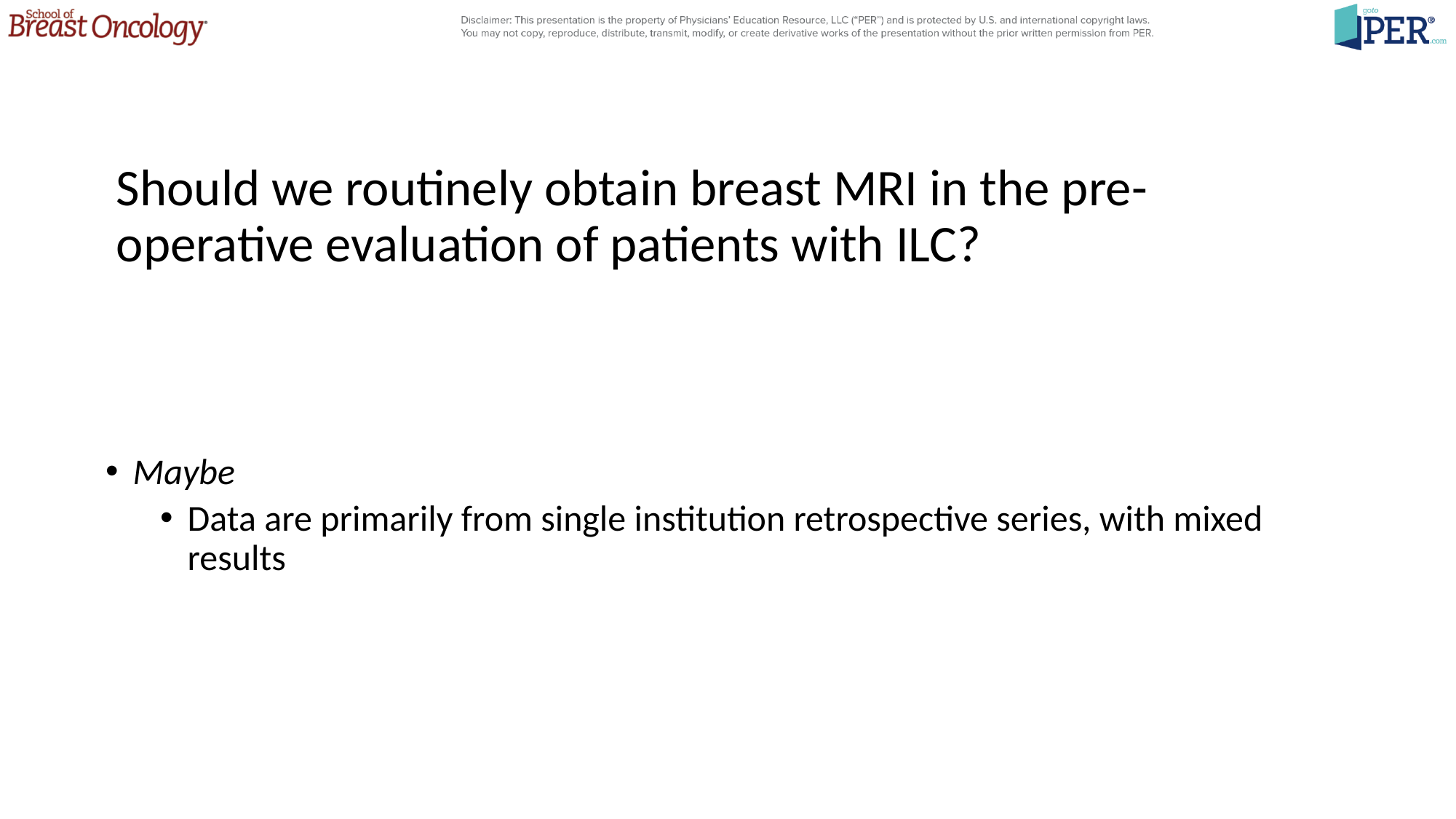

# Should we routinely obtain breast MRI in the pre-operative evaluation of patients with ILC?
Maybe
Data are primarily from single institution retrospective series, with mixed results